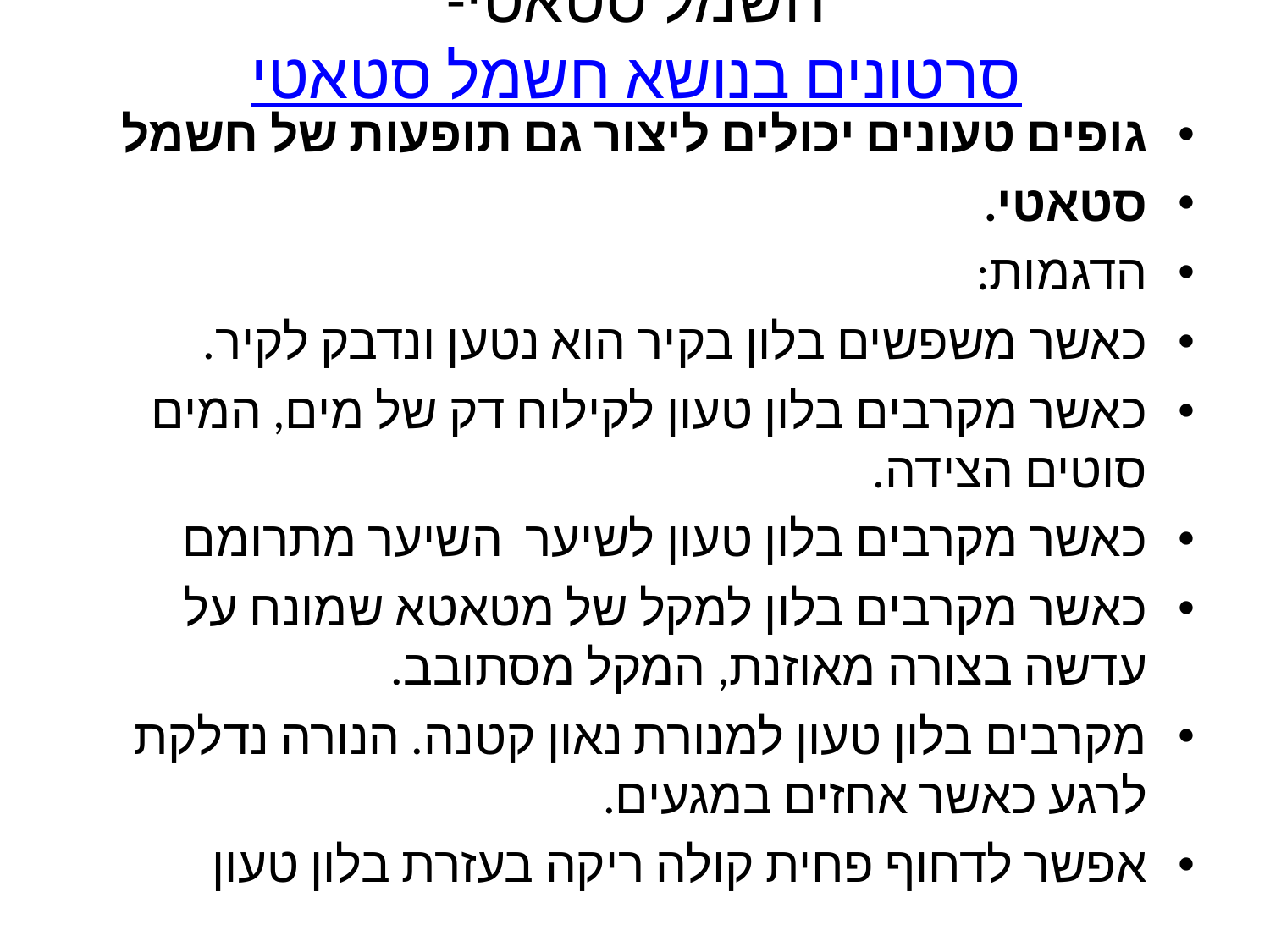

חשמל סטאטי-סרטונים בנושא חשמל סטאטי
גופים טעונים יכולים ליצור גם תופעות של חשמל
סטאטי.
הדגמות:
כאשר משפשים בלון בקיר הוא נטען ונדבק לקיר.
כאשר מקרבים בלון טעון לקילוח דק של מים, המים סוטים הצידה.
כאשר מקרבים בלון טעון לשיער  השיער מתרומם
כאשר מקרבים בלון למקל של מטאטא שמונח על עדשה בצורה מאוזנת, המקל מסתובב.
מקרבים בלון טעון למנורת נאון קטנה. הנורה נדלקת לרגע כאשר אחזים במגעים.
אפשר לדחוף פחית קולה ריקה בעזרת בלון טעון